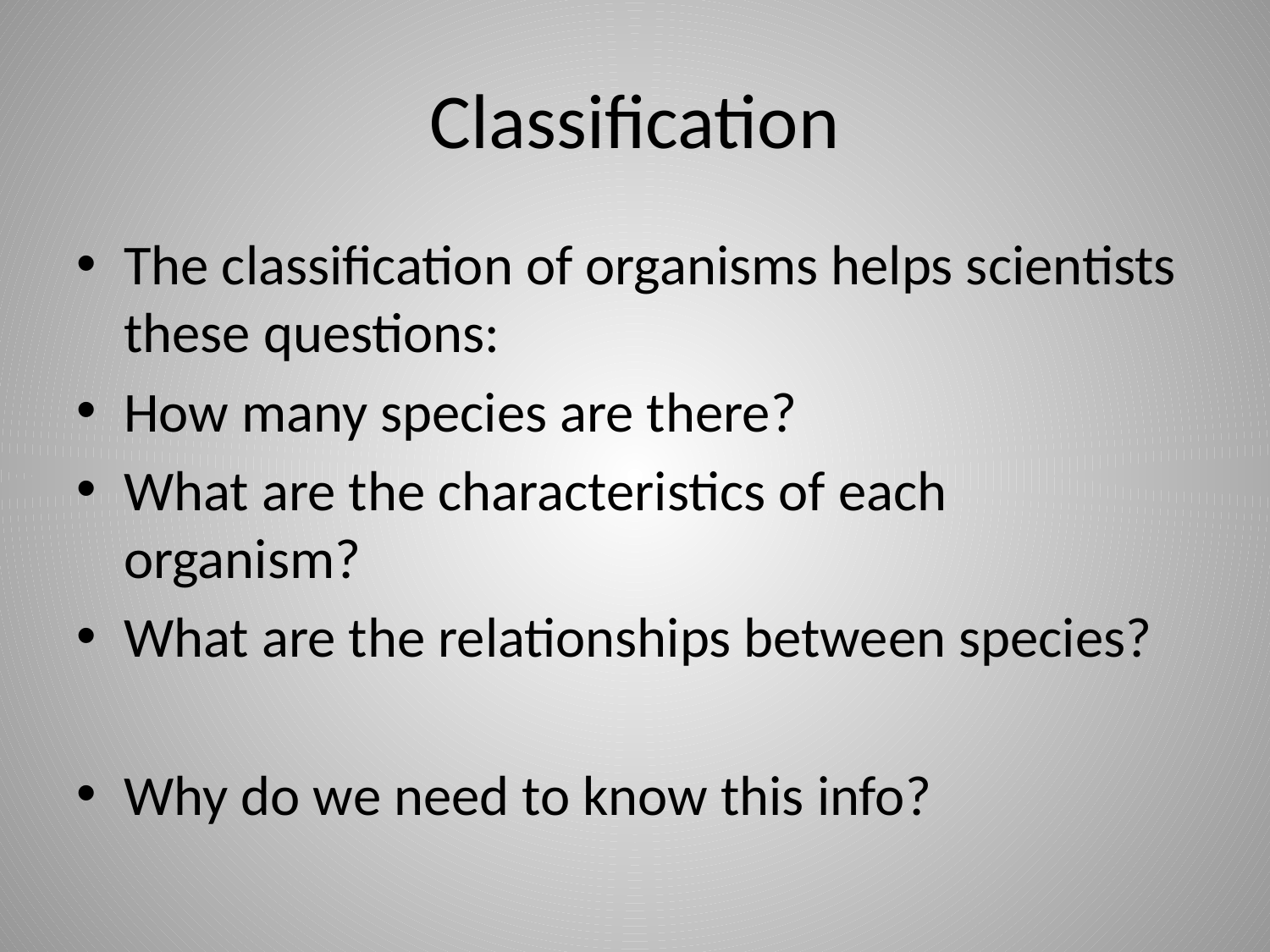

# Classification
The classification of organisms helps scientists these questions:
How many species are there?
What are the characteristics of each organism?
What are the relationships between species?

Why do we need to know this info?